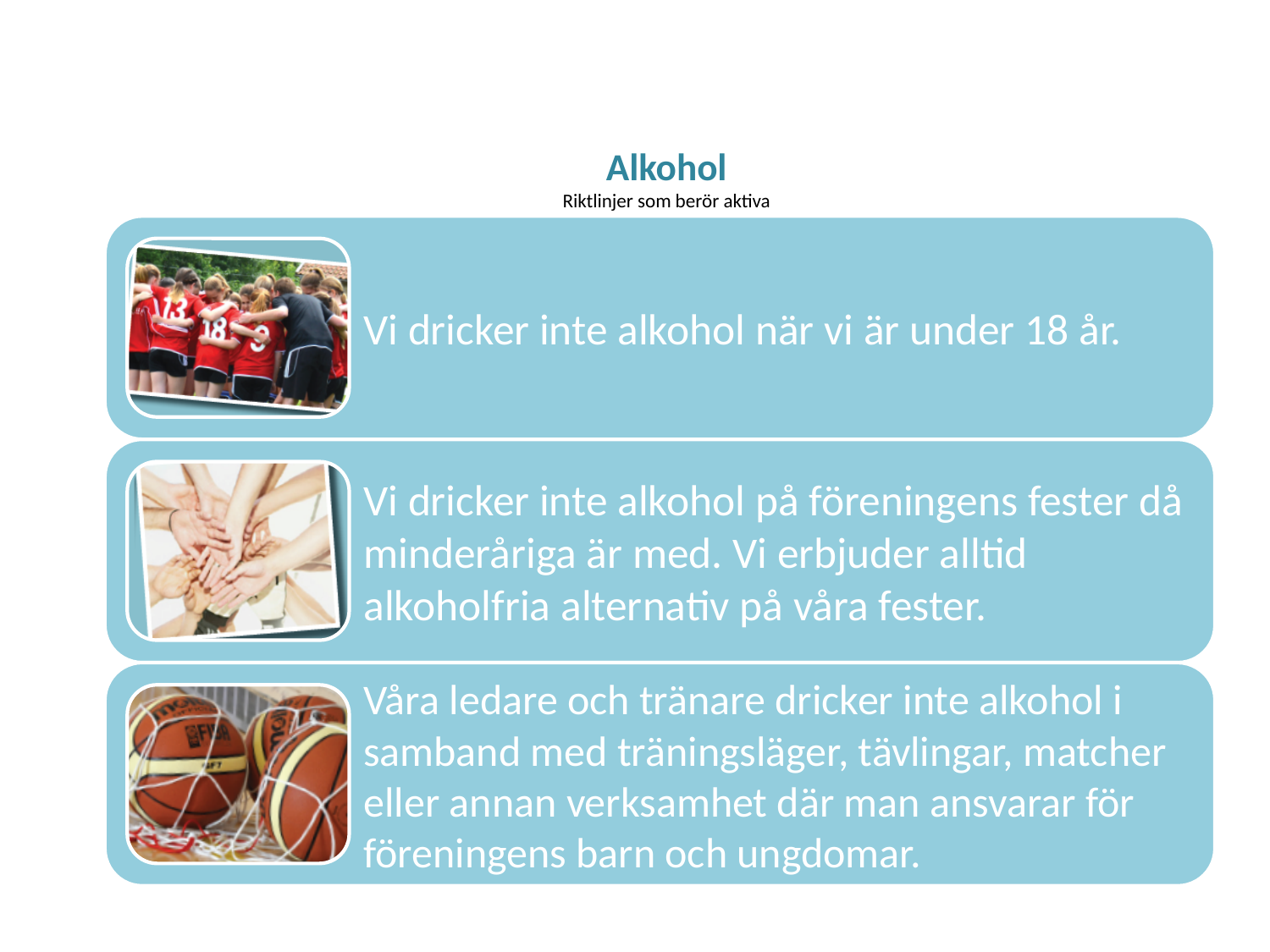

# Alkohol Riktlinjer som berör aktiva
Vi dricker inte alkohol när vi är under 18 år.
Vi dricker inte alkohol på föreningens fester då minderåriga är med. Vi erbjuder alltid alkoholfria alternativ på våra fester.
Våra ledare och tränare dricker inte alkohol i samband med träningsläger, tävlingar, matcher eller annan verksamhet där man ansvarar för föreningens barn och ungdomar.